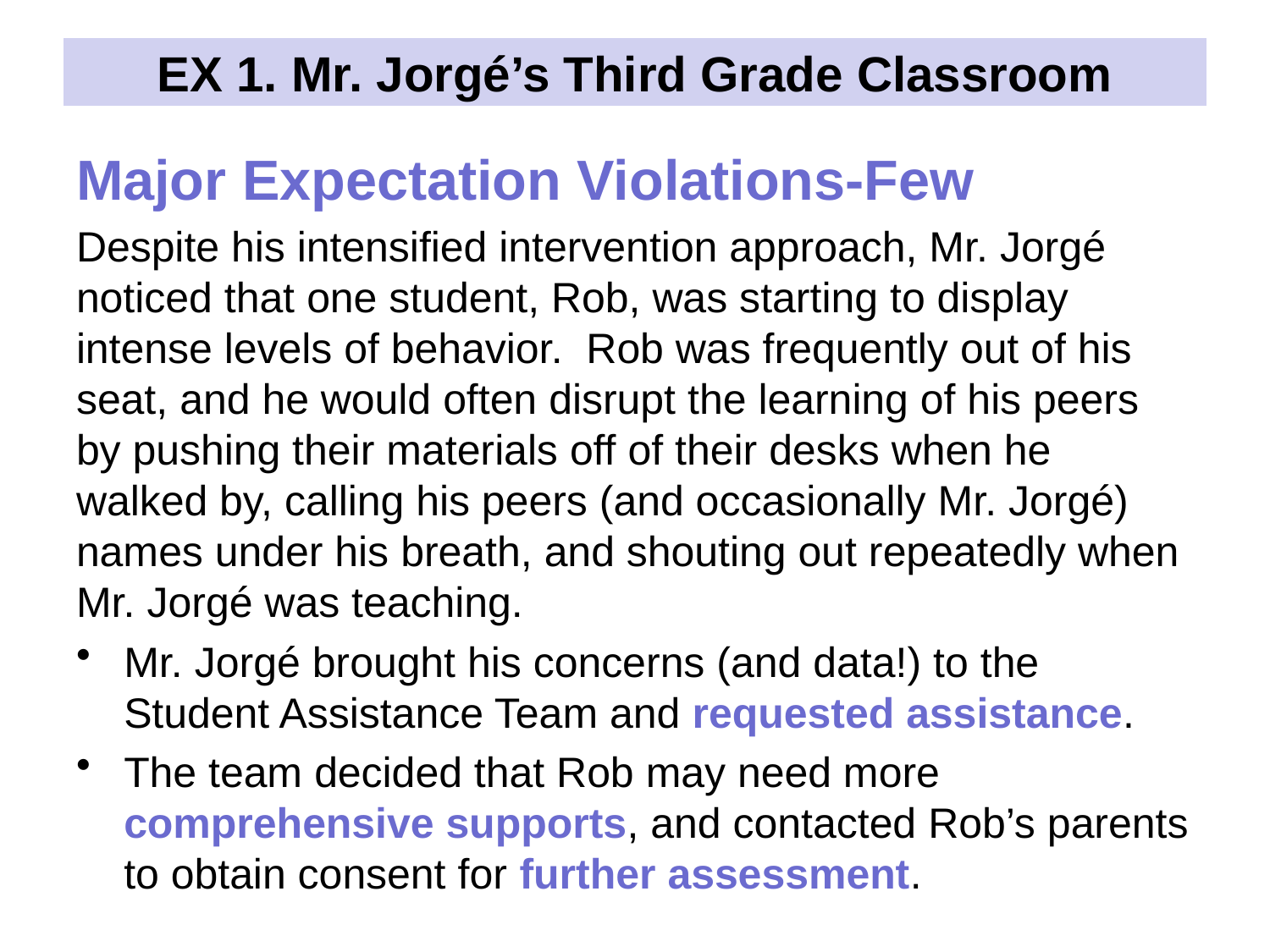

# EX 1. Mr. Jorgé’s Third Grade Classroom
Major Expectation Violations-Few
Despite his intensified intervention approach, Mr. Jorgé noticed that one student, Rob, was starting to display intense levels of behavior.  Rob was frequently out of his seat, and he would often disrupt the learning of his peers by pushing their materials off of their desks when he walked by, calling his peers (and occasionally Mr. Jorgé) names under his breath, and shouting out repeatedly when Mr. Jorgé was teaching.
Mr. Jorgé brought his concerns (and data!) to the Student Assistance Team and requested assistance.
The team decided that Rob may need more comprehensive supports, and contacted Rob’s parents to obtain consent for further assessment.